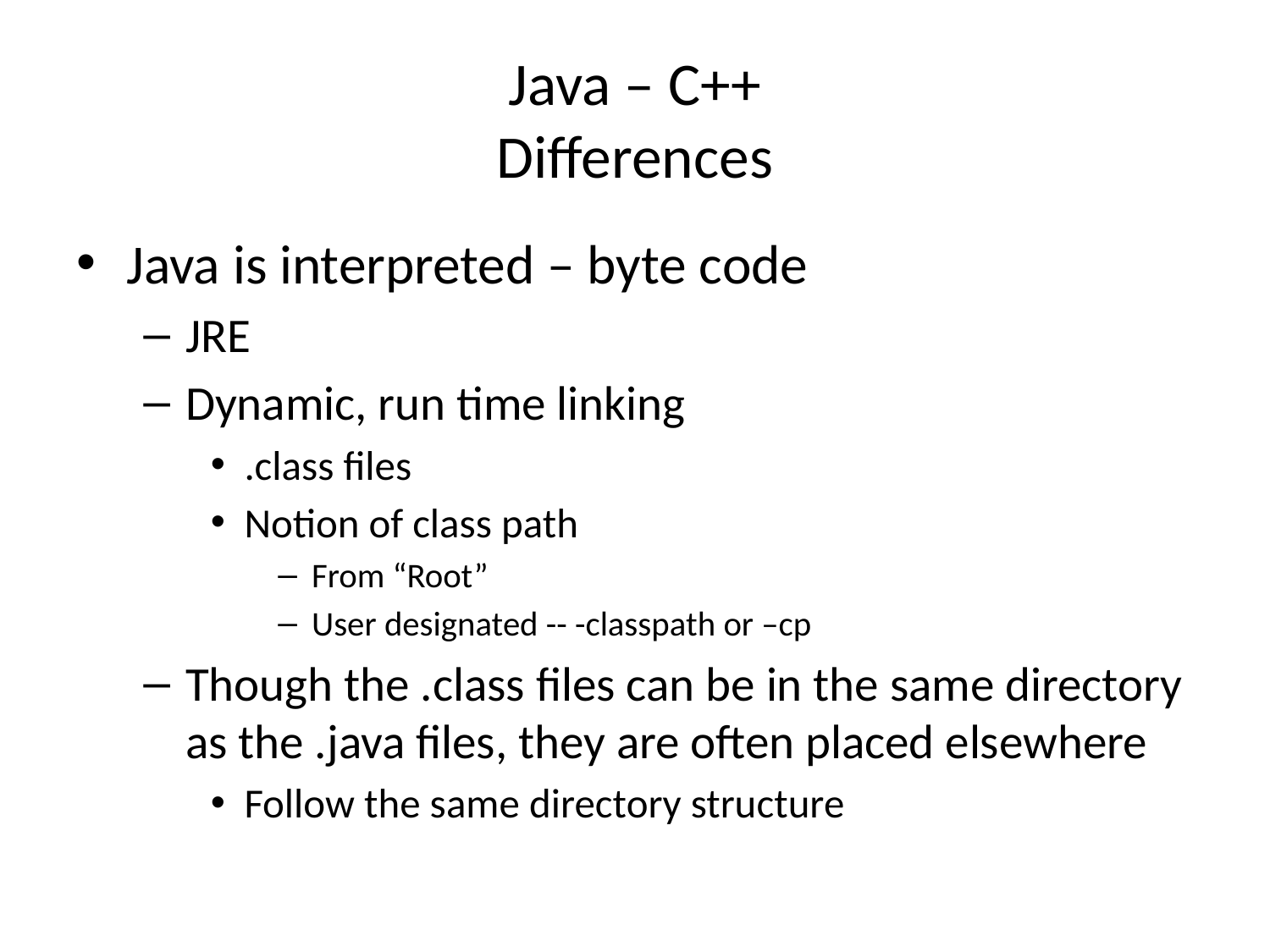

# Java – C++ Differences
Java is interpreted – byte code
JRE
Dynamic, run time linking
.class files
Notion of class path
From “Root”
User designated -- -classpath or –cp
Though the .class files can be in the same directory as the .java files, they are often placed elsewhere
Follow the same directory structure